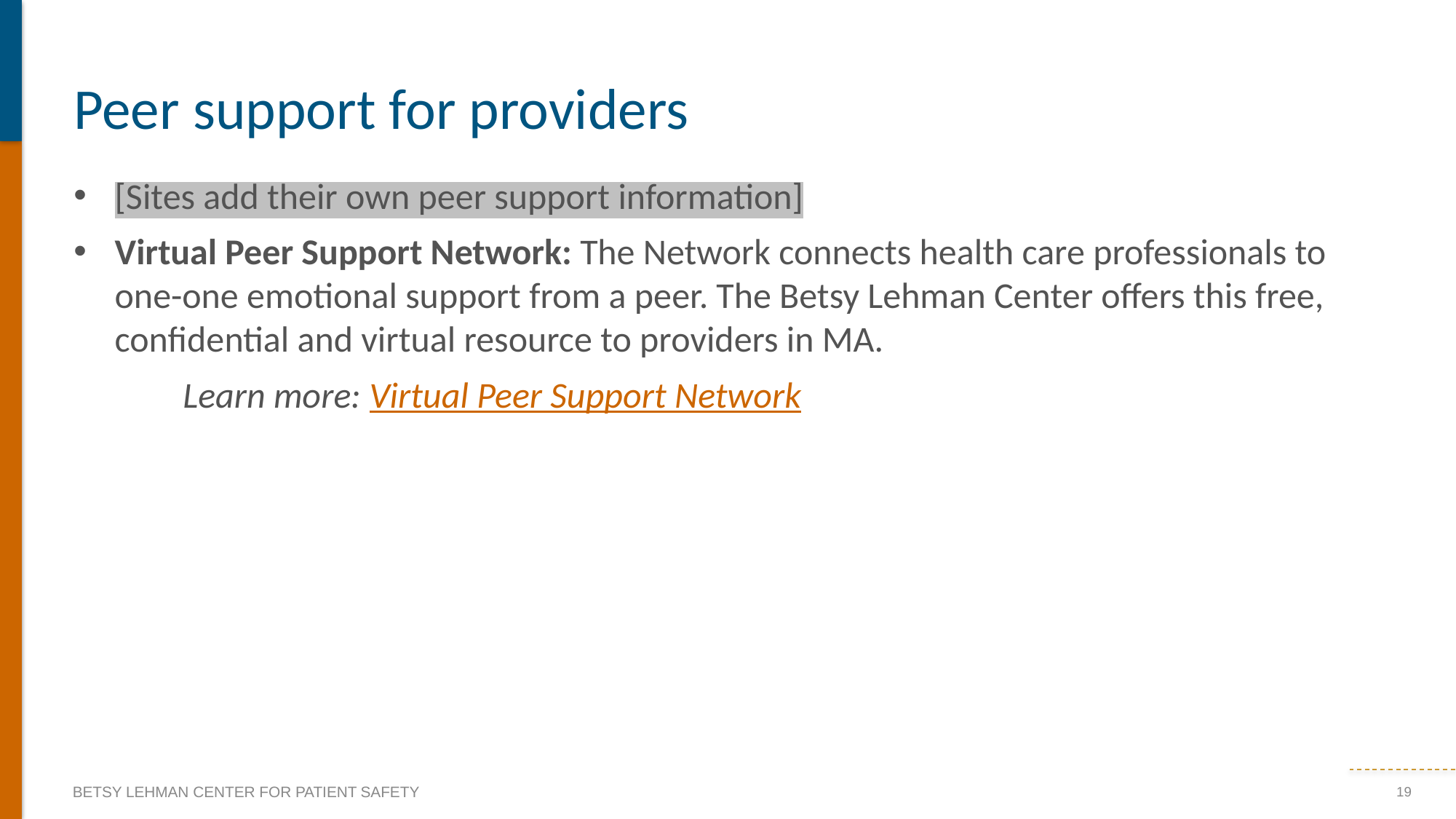

# Peer support for providers
[Sites add their own peer support information]
Virtual Peer Support Network: The Network connects health care professionals to one-one emotional support from a peer. The Betsy Lehman Center offers this free, confidential and virtual resource to providers in MA.
	Learn more: Virtual Peer Support Network

19